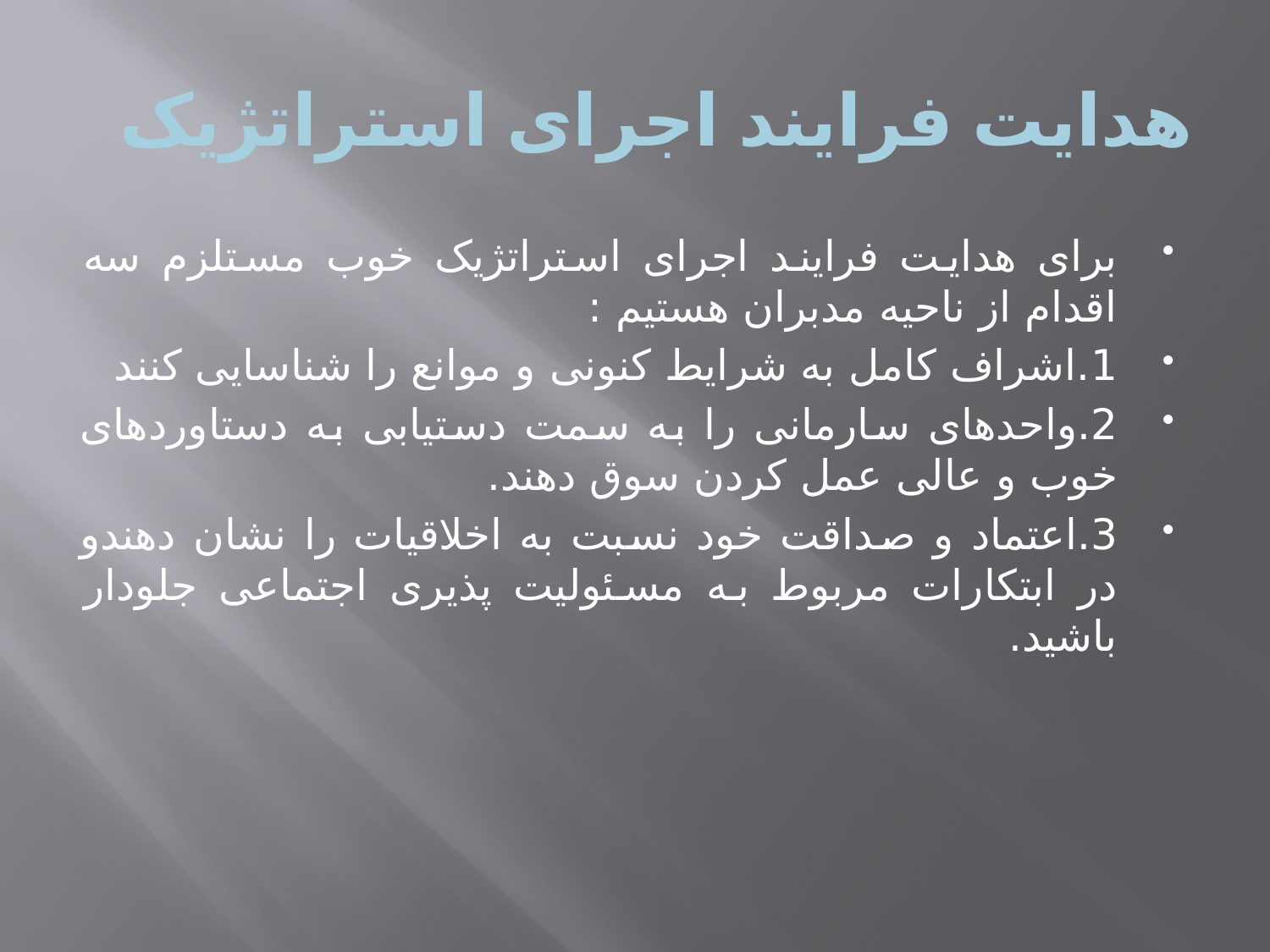

# هدایت فرایند اجرای استراتژیک
برای هدایت فرایند اجرای استراتژیک خوب مستلزم سه اقدام از ناحیه مدبران هستیم :
1.اشراف کامل به شرایط کنونی و موانع را شناسایی کنند
2.واحدهای سارمانی را به سمت دستیابی به دستاوردهای خوب و عالی عمل کردن سوق دهند.
3.اعتماد و صداقت خود نسبت به اخلاقیات را نشان دهندو در ابتکارات مربوط به مسئولیت پذیری اجتماعی جلودار باشید.